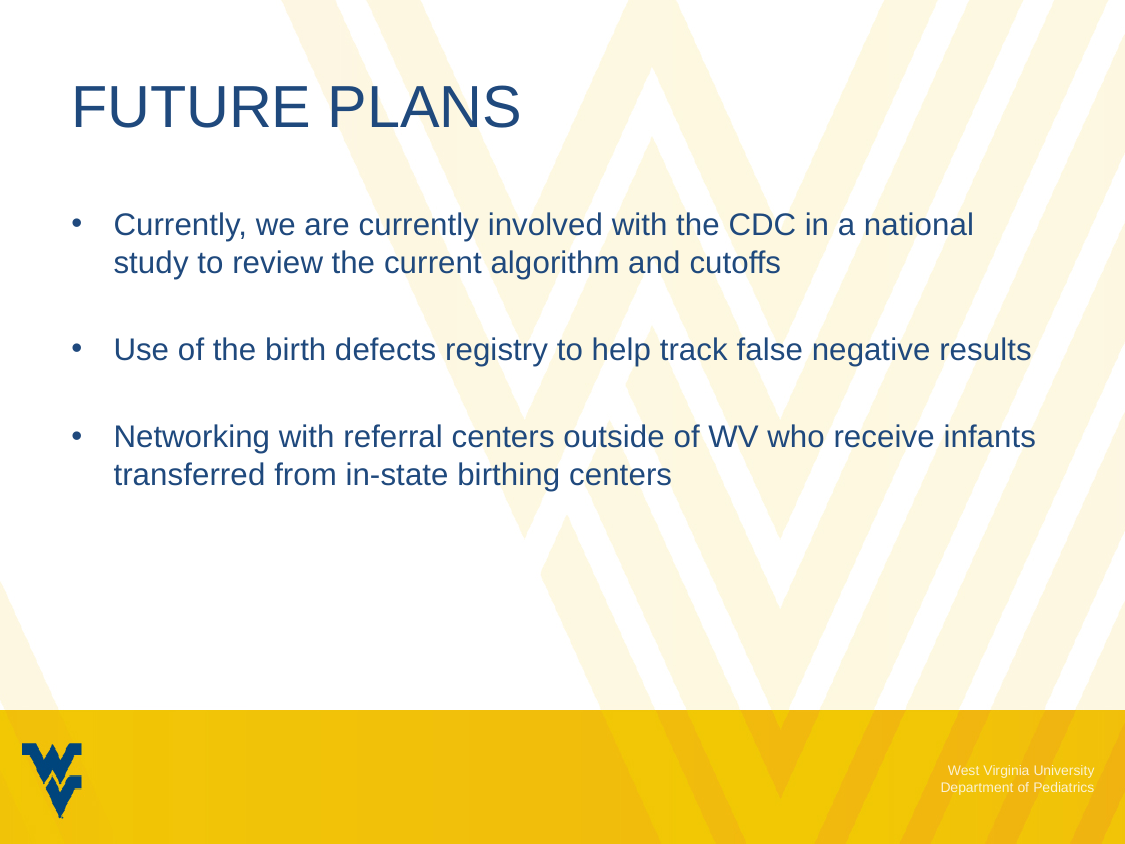

# Future plans
Currently, we are currently involved with the CDC in a national study to review the current algorithm and cutoffs

Use of the birth defects registry to help track false negative results

Networking with referral centers outside of WV who receive infants transferred from in-state birthing centers